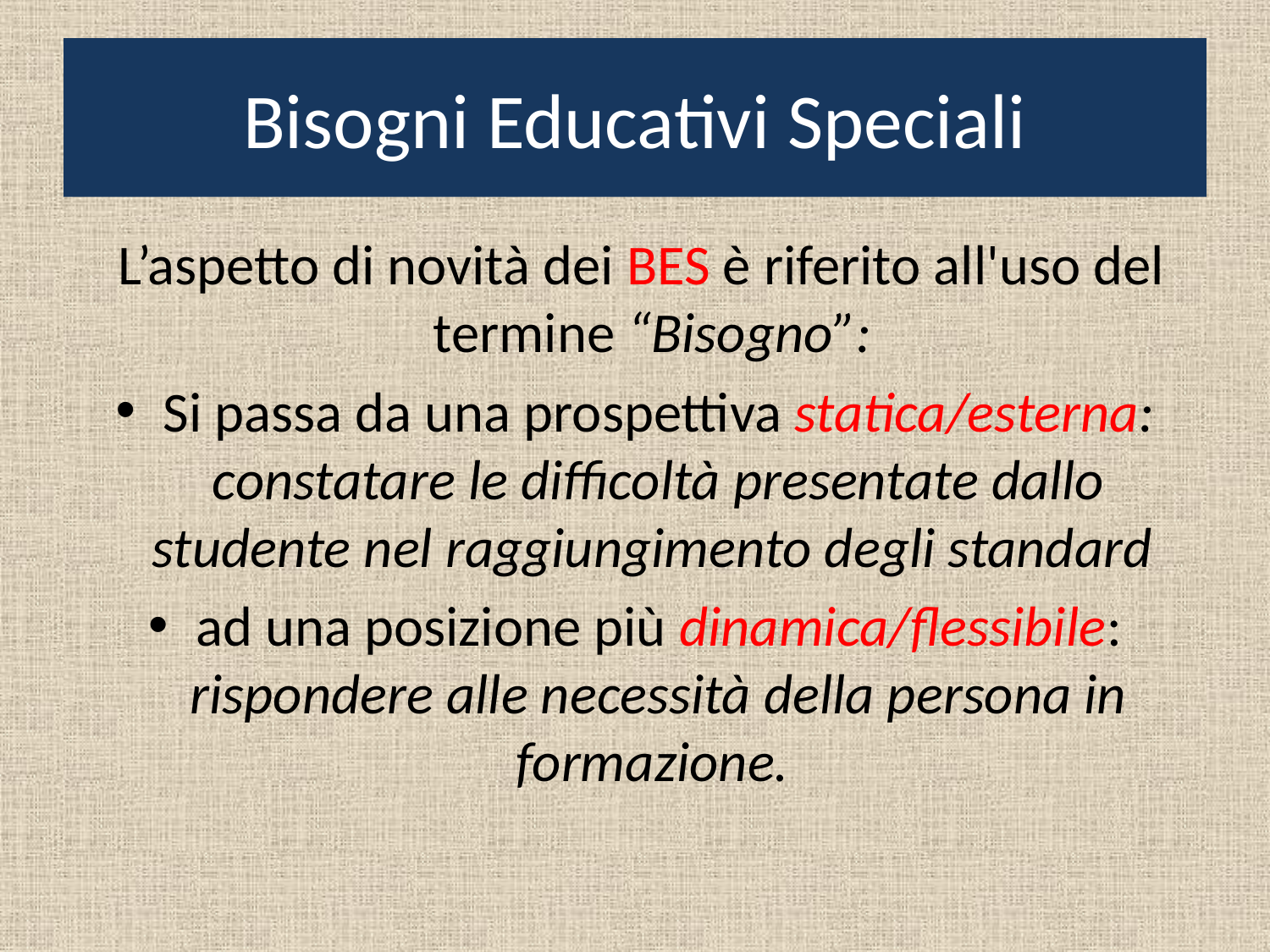

# Bisogni Educativi Speciali
 L’aspetto di novità dei BES è riferito all'uso del termine “Bisogno”:
Si passa da una prospettiva statica/esterna: constatare le difficoltà presentate dallo studente nel raggiungimento degli standard
ad una posizione più dinamica/flessibile: rispondere alle necessità della persona in formazione.